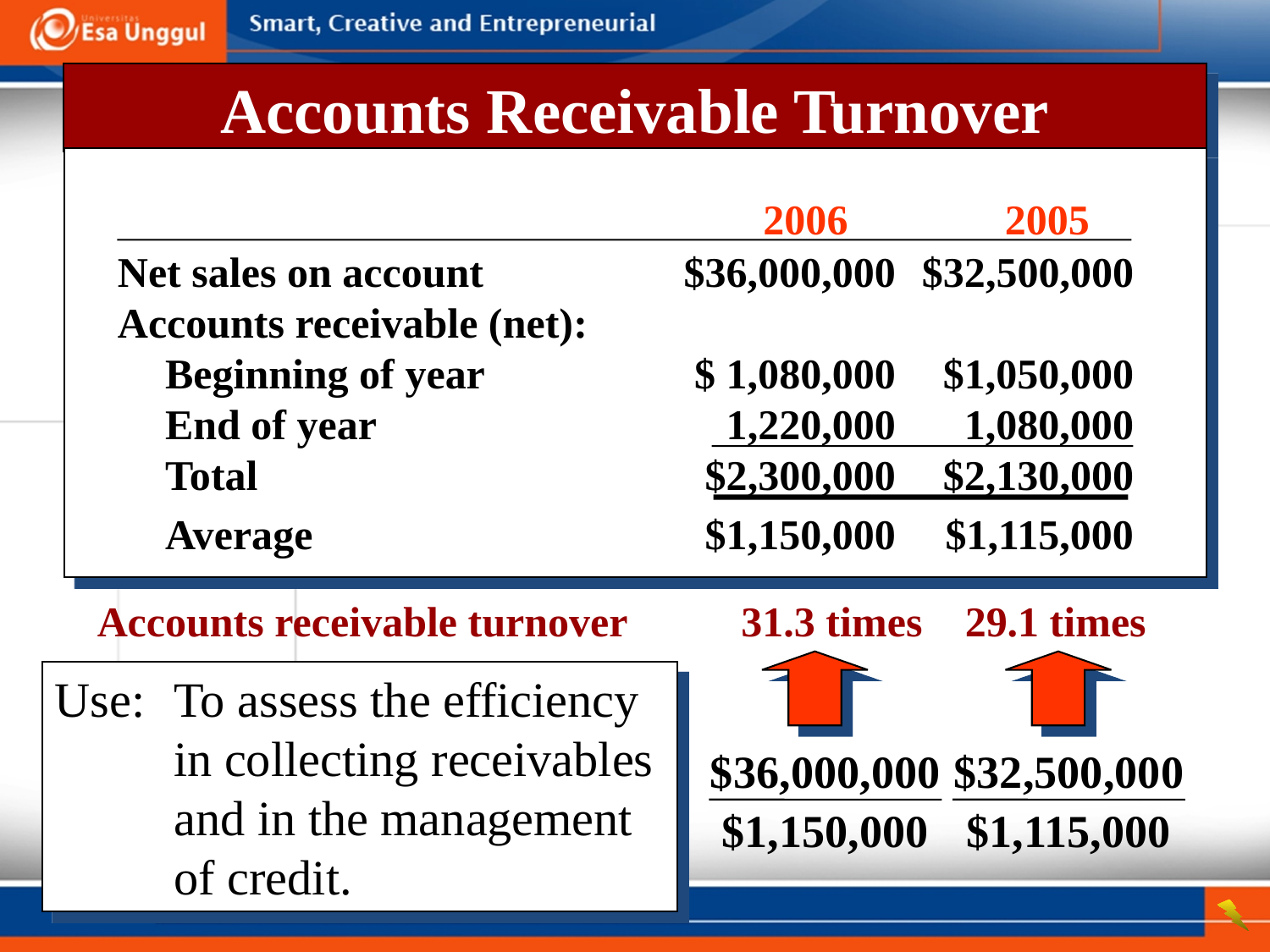

Accounts Receivable Turnover

       2006	2005
Net sales on account	$36,000,000	$32,500,000
Accounts receivable (net):
	Beginning of year	$ 1,080,000	$1,050,000
	End of year	  1,220,000	1,080,000
	Total	$2,300,000	$2,130,000
	Average	$1,150,000	$1,115,000

Accounts receivable turnover  	31.3 times	    29.1 times

$36,000,000
$1,150,000

$32,500,000
$1,115,000

Use:	To assess the efficiency in collecting receivables and in the management of credit.